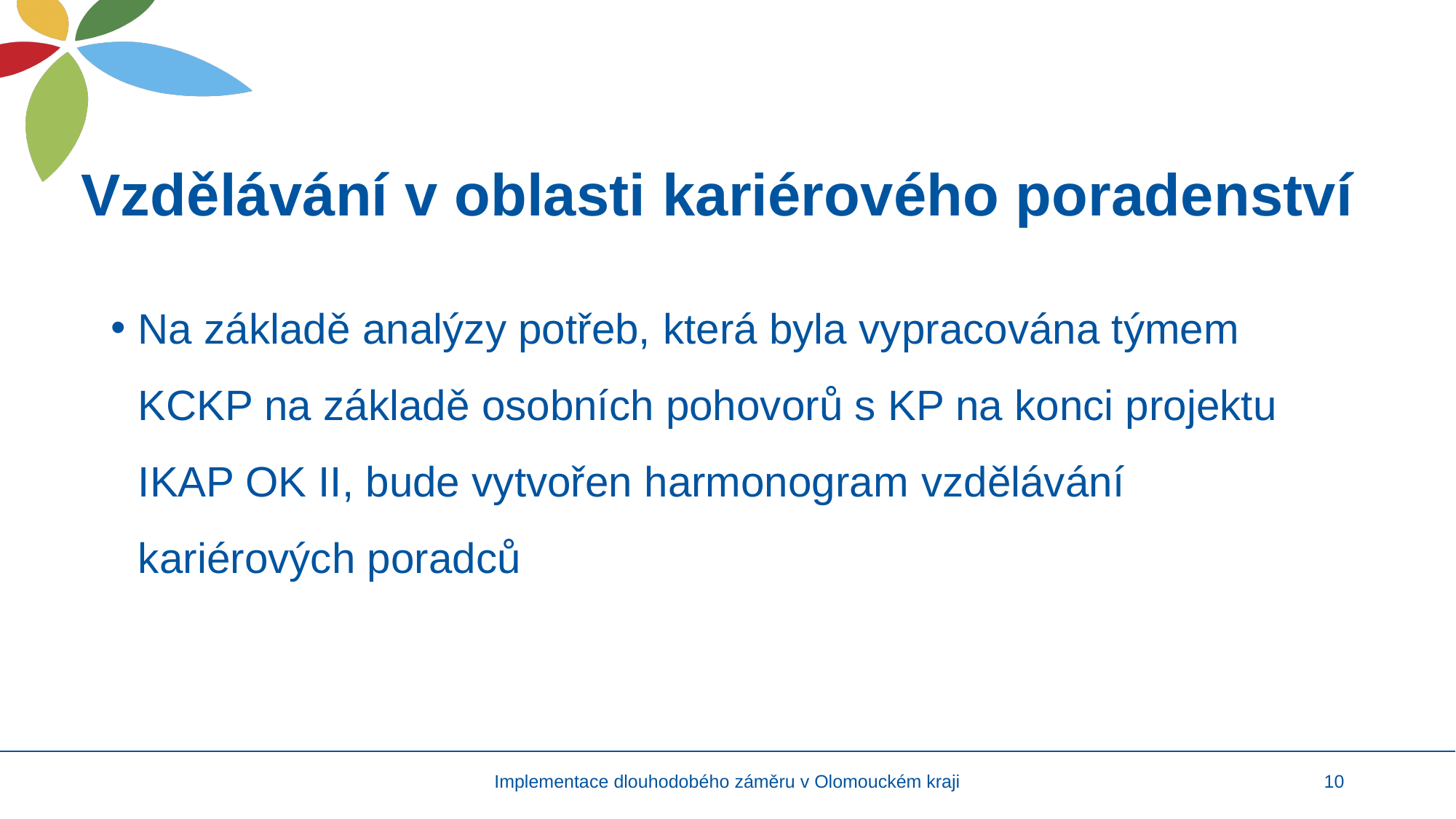

# Vzdělávání v oblasti kariérového poradenství
Na základě analýzy potřeb, která byla vypracována týmem KCKP na základě osobních pohovorů s KP na konci projektu IKAP OK II, bude vytvořen harmonogram vzdělávání kariérových poradců
Implementace dlouhodobého záměru v Olomouckém kraji
10